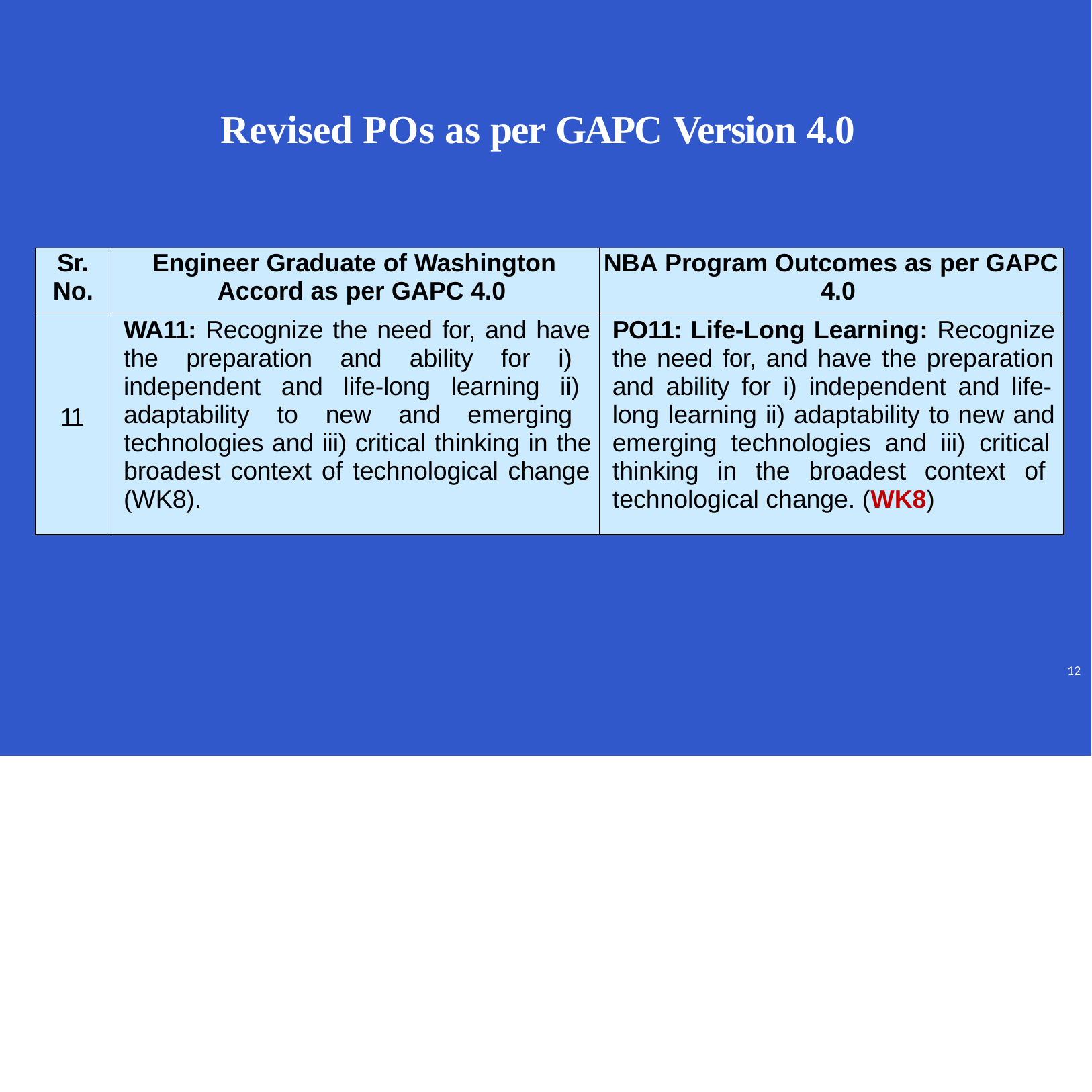

# Revised POs as per GAPC Version 4.0
| Sr. No. | Engineer Graduate of Washington Accord as per GAPC 4.0 | NBA Program Outcomes as per GAPC 4.0 |
| --- | --- | --- |
| 11 | WA11: Recognize the need for, and have the preparation and ability for i) independent and life-long learning ii) adaptability to new and emerging technologies and iii) critical thinking in the broadest context of technological change (WK8). | PO11: Life-Long Learning: Recognize the need for, and have the preparation and ability for i) independent and life- long learning ii) adaptability to new and emerging technologies and iii) critical thinking in the broadest context of technological change. (WK8) |
12